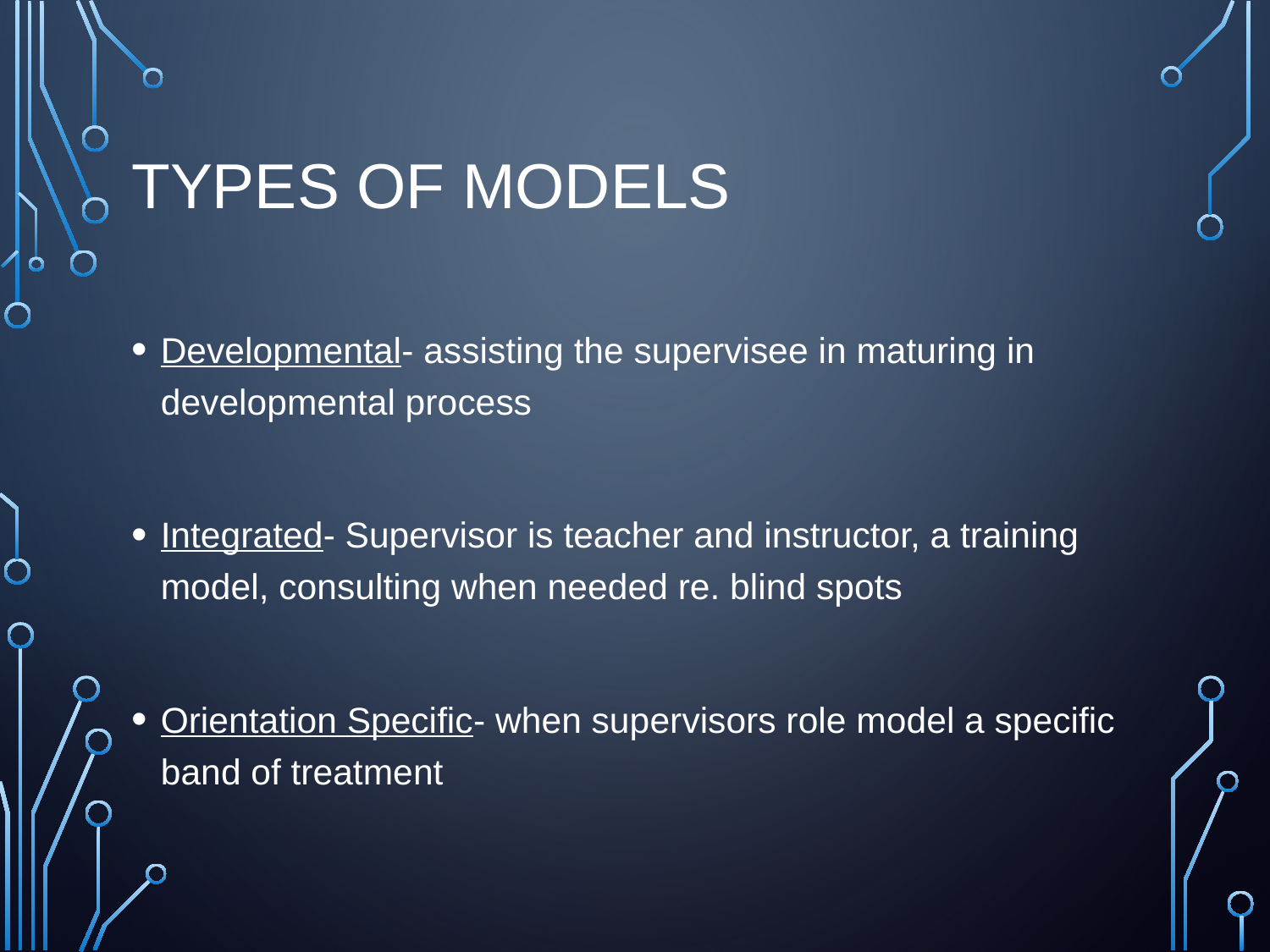

# Types of Models
Developmental- assisting the supervisee in maturing in developmental process

Integrated- Supervisor is teacher and instructor, a training model, consulting when needed re. blind spots

Orientation Specific- when supervisors role model a specific band of treatment